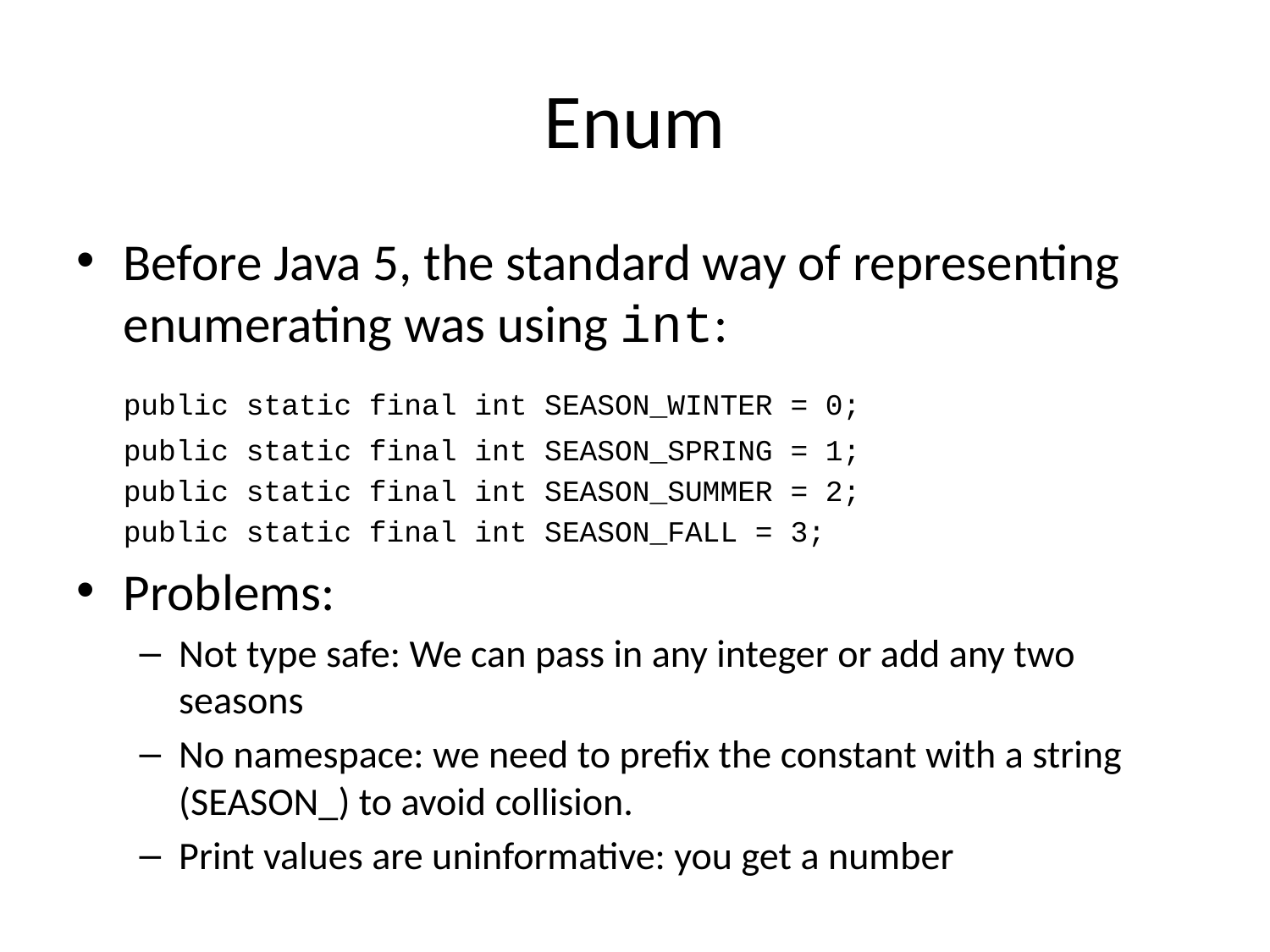

# Enum
Before Java 5, the standard way of representing enumerating was using int:
	public static final int SEASON_WINTER = 0;
	public static final int SEASON_SPRING = 1;
	public static final int SEASON_SUMMER = 2;
	public static final int SEASON_FALL = 3;
Problems:
Not type safe: We can pass in any integer or add any two seasons
No namespace: we need to prefix the constant with a string (SEASON_) to avoid collision.
Print values are uninformative: you get a number